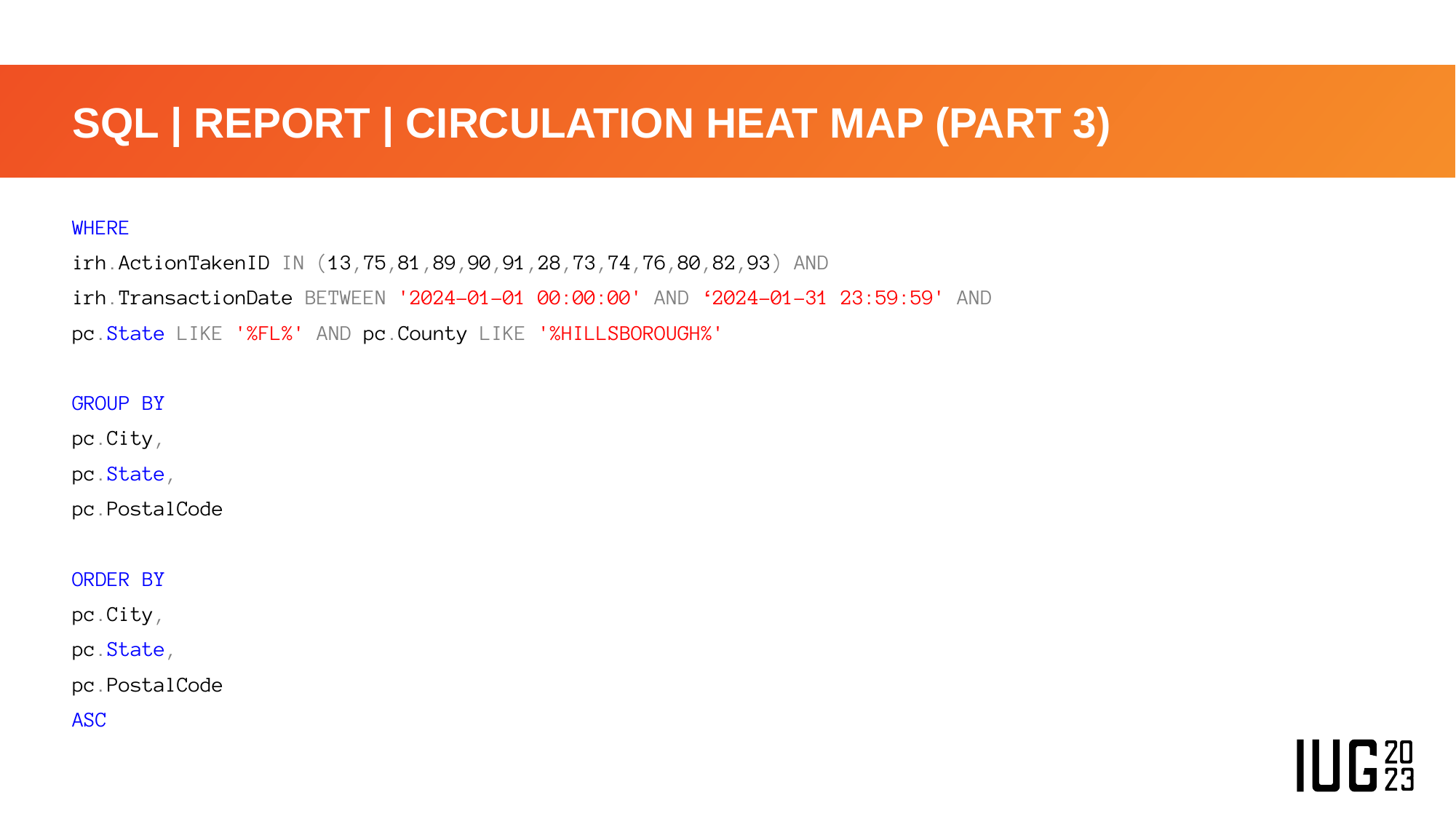

# SQL | REPORT | CIRCULATION HEAT MAP (PART 3)
WHERE
irh.ActionTakenID IN (13,75,81,89,90,91,28,73,74,76,80,82,93) AND
irh.TransactionDate BETWEEN '2024-01-01 00:00:00' AND ‘2024-01-31 23:59:59' AND
pc.State LIKE '%FL%' AND pc.County LIKE '%HILLSBOROUGH%'

GROUP BY
pc.City,
pc.State,
pc.PostalCode

ORDER BY
pc.City,
pc.State,
pc.PostalCode
ASC